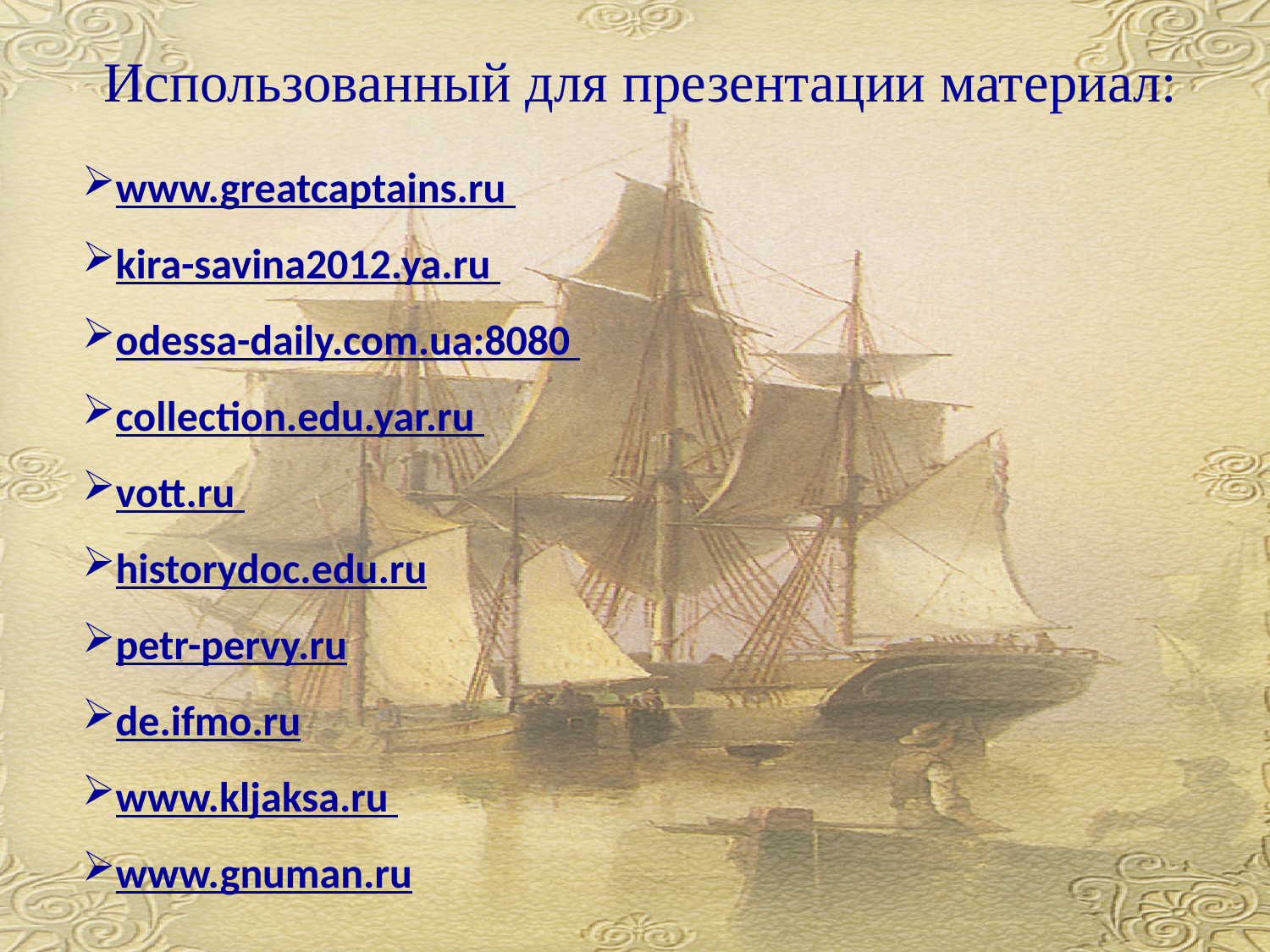

Использованный для презентации материал:
www.greatcaptains.ru
kira-savina2012.ya.ru
odessa-daily.com.ua:8080
collection.edu.yar.ru
vott.ru
historydoc.edu.ru
petr-pervy.ru
de.ifmo.ru
www.kljaksa.ru
www.gnuman.ru